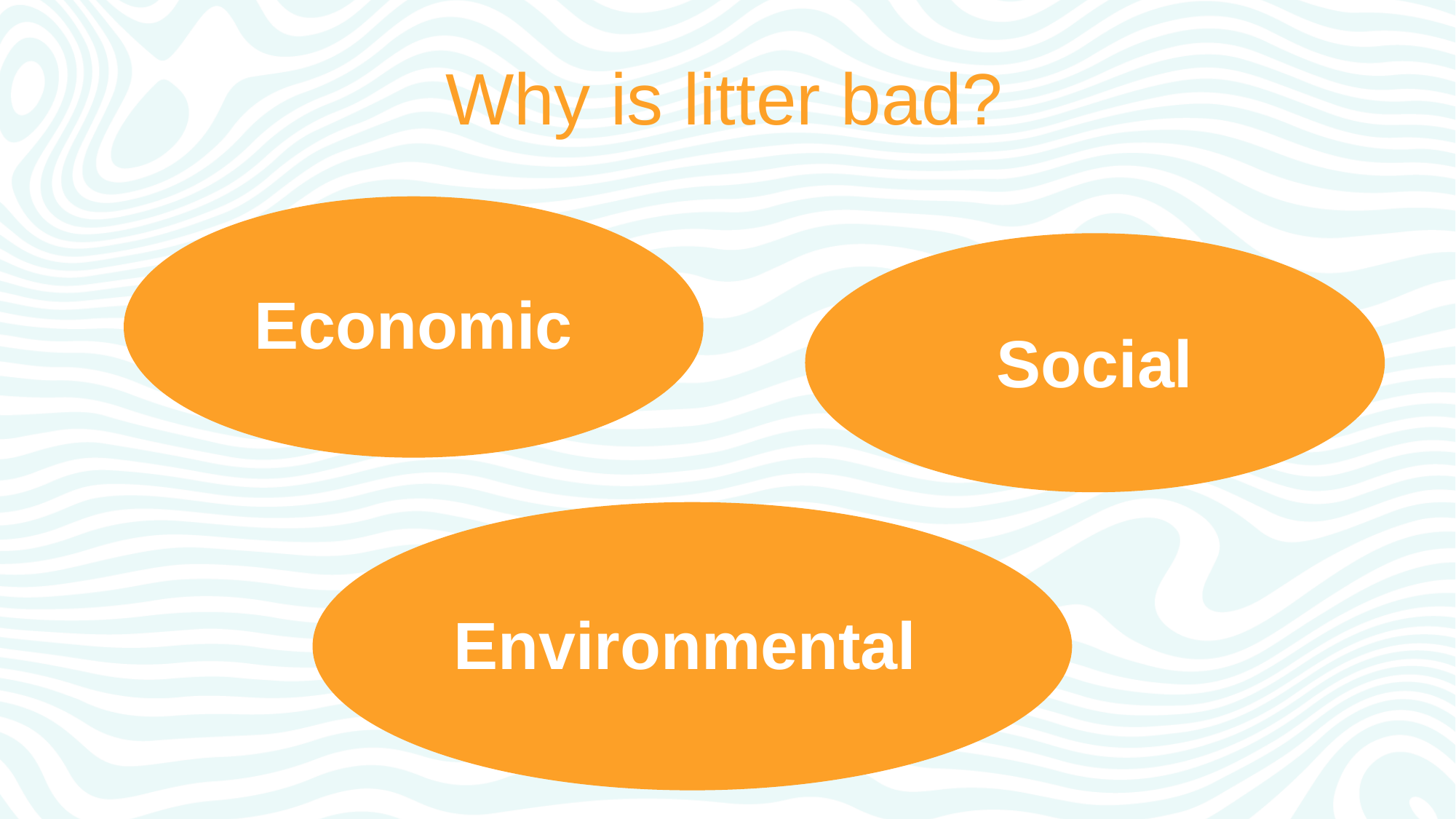

# Why is litter bad?

Economic
Social

Environmental